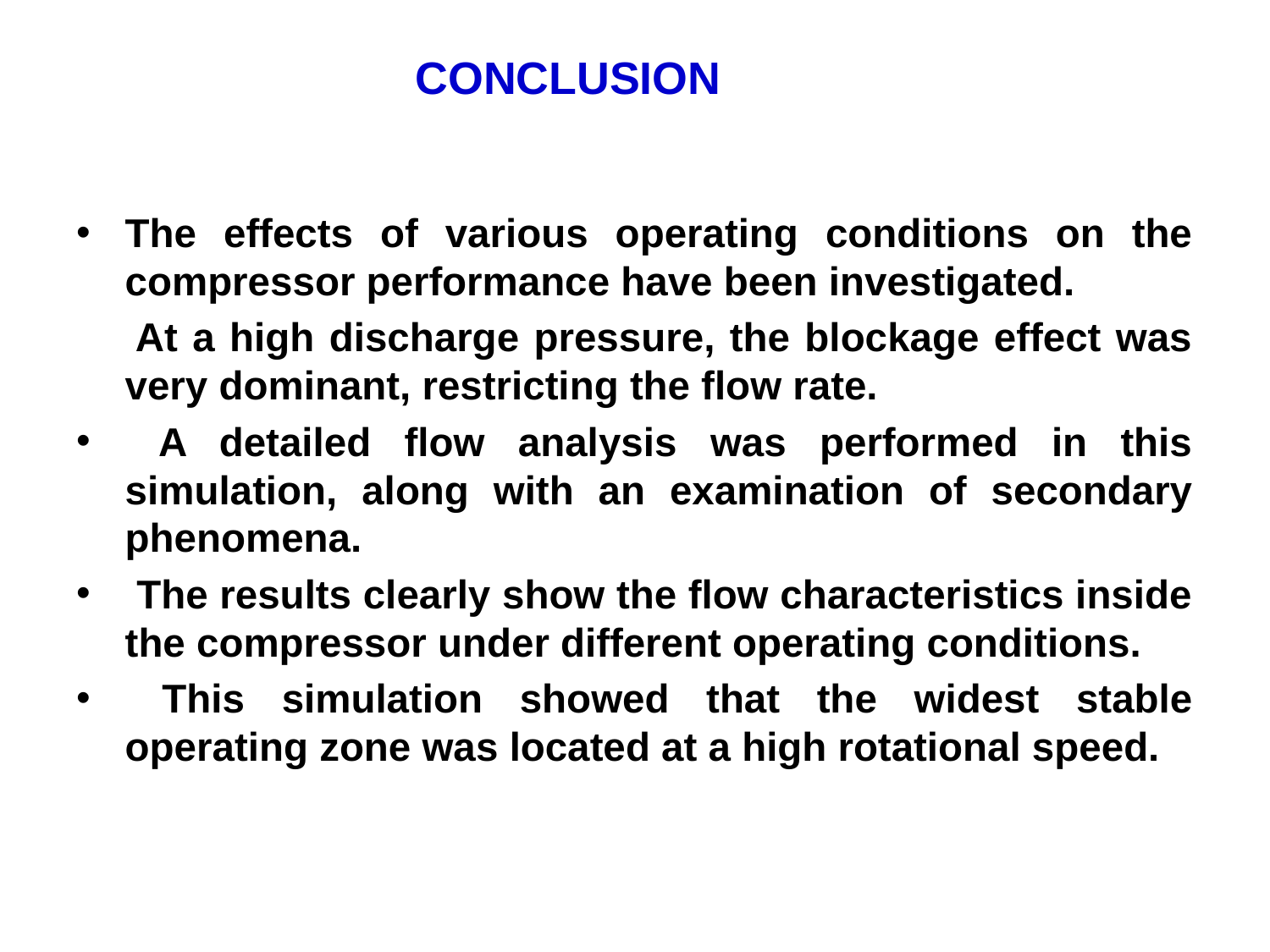

# CONCLUSION
The effects of various operating conditions on the compressor performance have been investigated.
    At a high discharge pressure, the blockage effect was very dominant, restricting the flow rate.
 A detailed flow analysis was performed in this simulation, along with an examination of secondary phenomena.
 The results clearly show the flow characteristics inside the compressor under different operating conditions.
 This simulation showed that the widest stable operating zone was located at a high rotational speed.